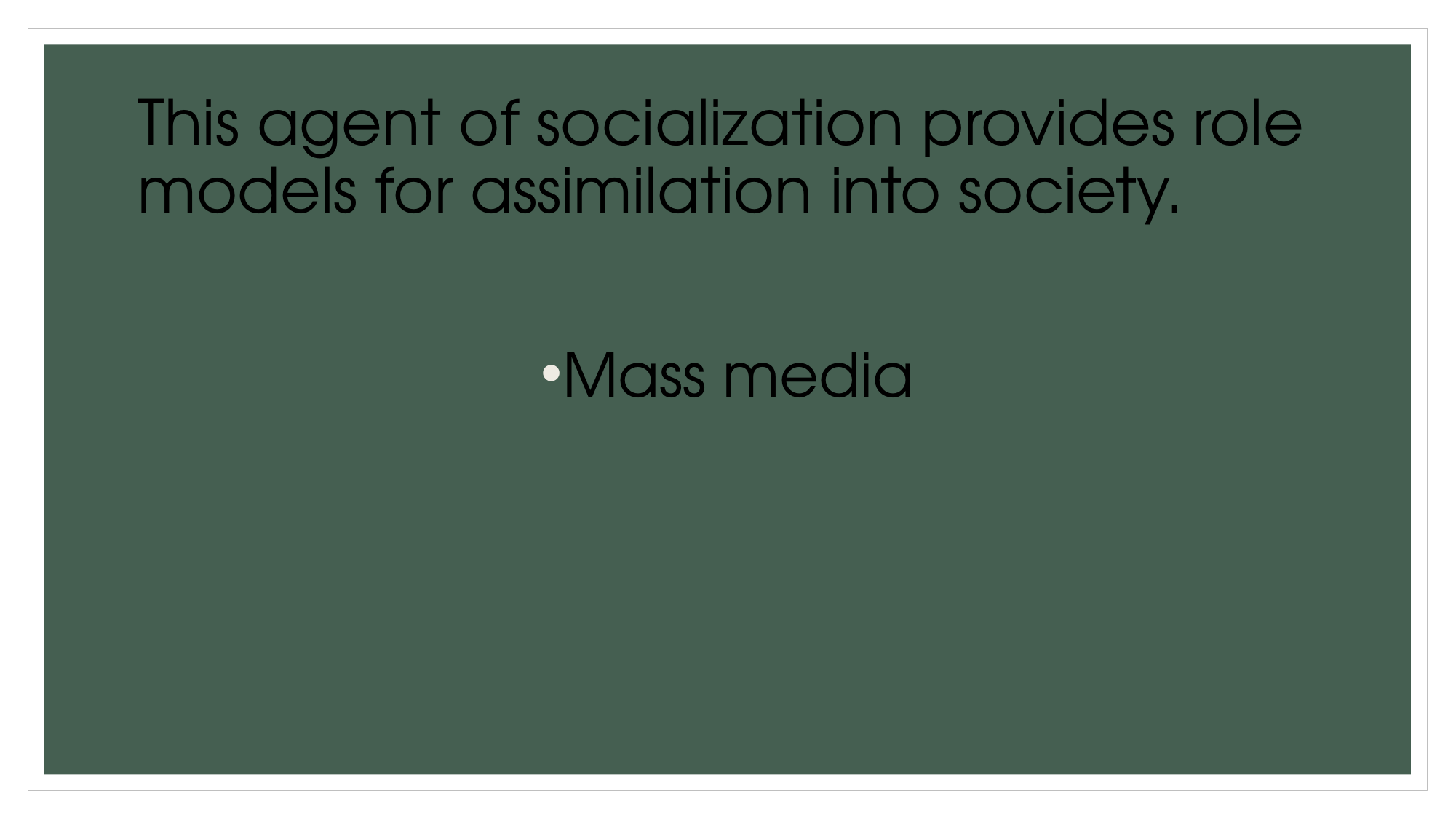

# This agent of socialization provides role models for assimilation into society.
Mass media